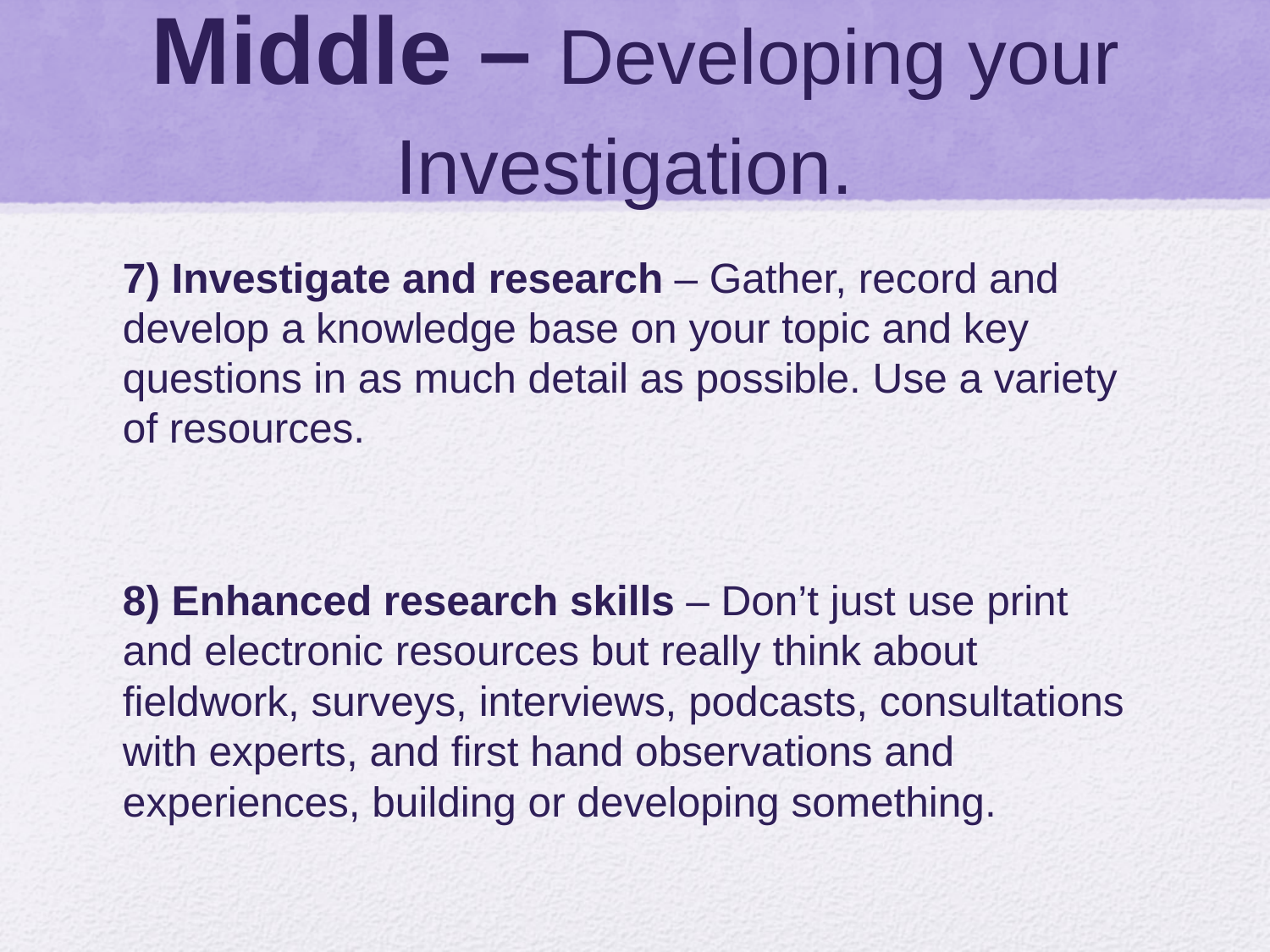

# Middle – Developing your Investigation.
7) Investigate and research – Gather, record and develop a knowledge base on your topic and key questions in as much detail as possible. Use a variety of resources.

8) Enhanced research skills – Don’t just use print and electronic resources but really think about fieldwork, surveys, interviews, podcasts, consultations with experts, and first hand observations and experiences, building or developing something.